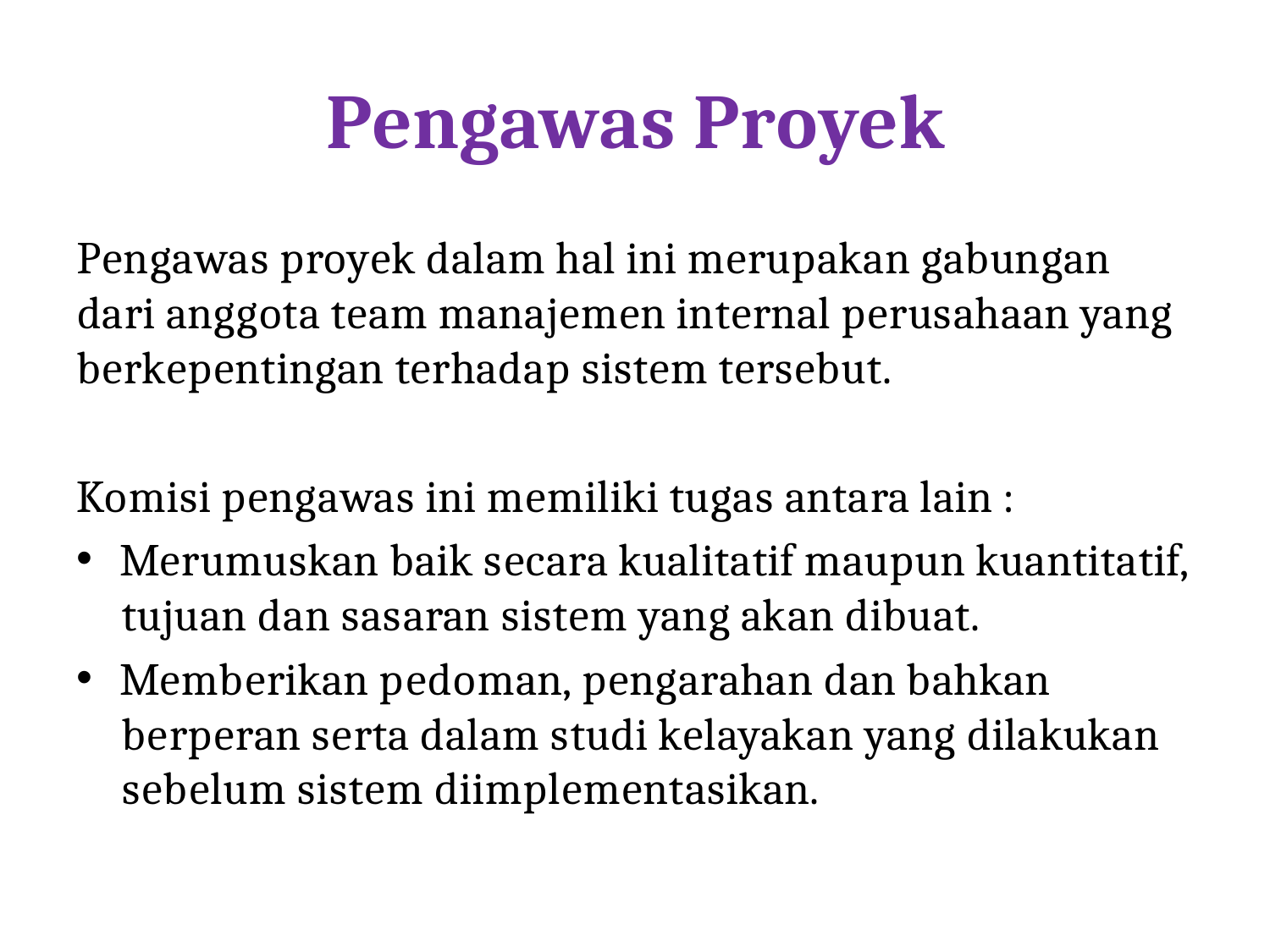

# Pengawas Proyek
Pengawas proyek dalam hal ini merupakan gabungan dari anggota team manajemen internal perusahaan yang berkepentingan terhadap sistem tersebut.

Komisi pengawas ini memiliki tugas antara lain :
Merumuskan baik secara kualitatif maupun kuantitatif, tujuan dan sasaran sistem yang akan dibuat.
Memberikan pedoman, pengarahan dan bahkan berperan serta dalam studi kelayakan yang dilakukan sebelum sistem diimplementasikan.